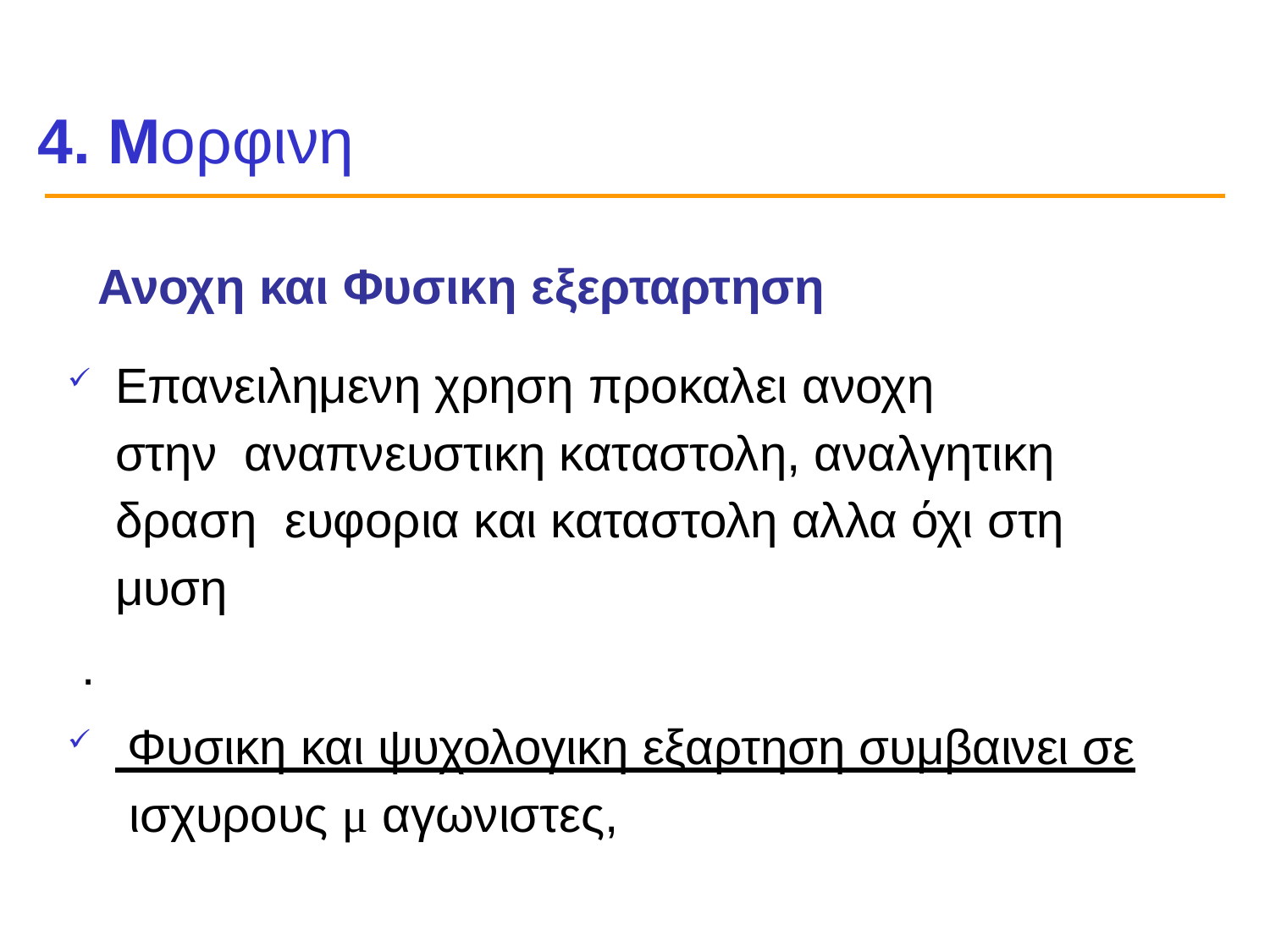

# 4. Mορφινη

Ανοχη και Φυσικη εξερταρτηση
Επανειλημενη χρηση προκαλει ανοχη	στην  αναπνευστικη καταστολη, αναλγητικη δραση  ευφορια και καταστολη αλλα όχι στη μυση
.
 Φυσικη και ψυχολογικη εξαρτηση συμβαινει σε  ισχυρους μ αγωνιστες,